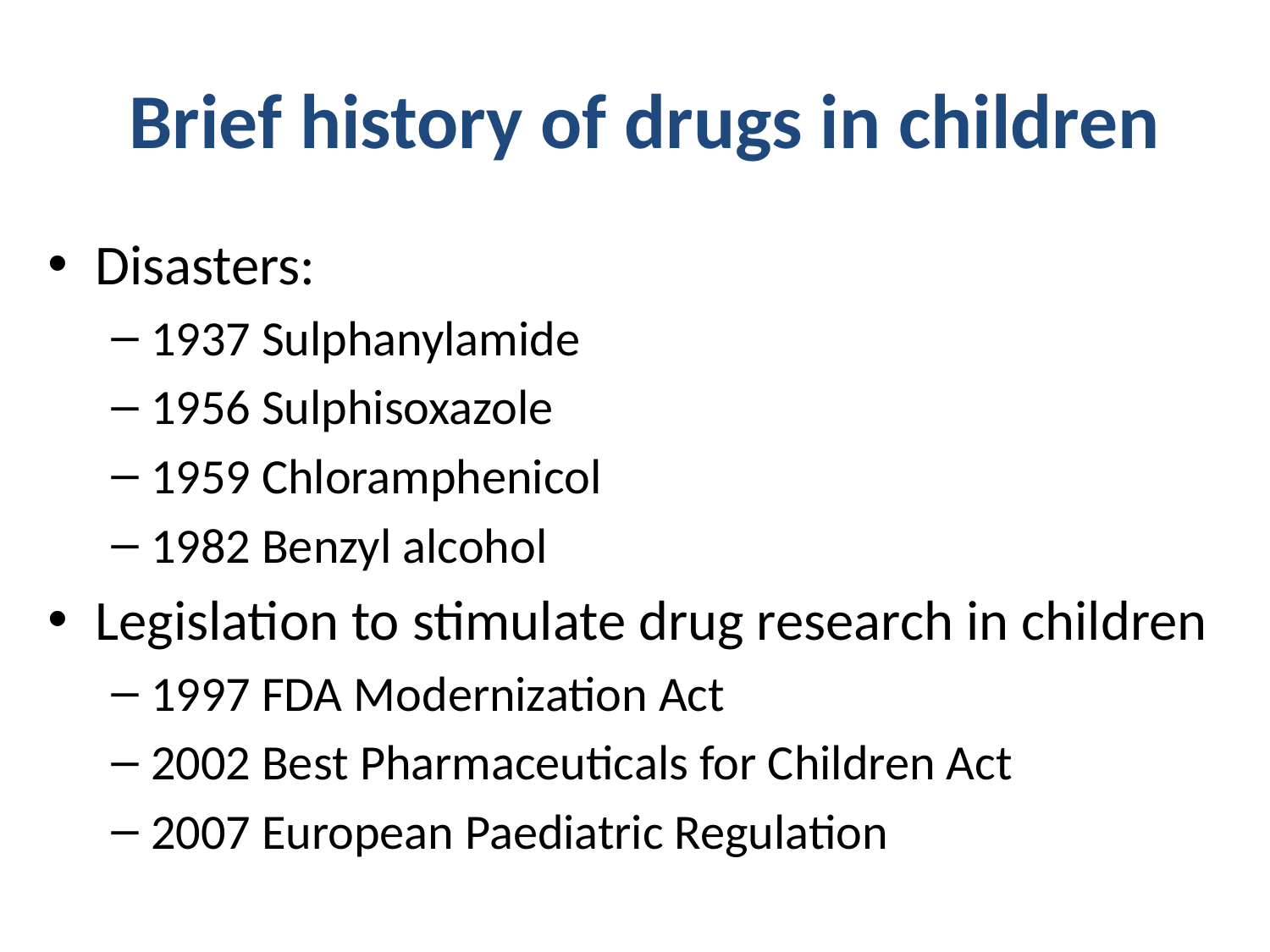

# Brief history of drugs in children
Disasters:
1937 Sulphanylamide
1956 Sulphisoxazole
1959 Chloramphenicol
1982 Benzyl alcohol
Legislation to stimulate drug research in children
1997 FDA Modernization Act
2002 Best Pharmaceuticals for Children Act
2007 European Paediatric Regulation